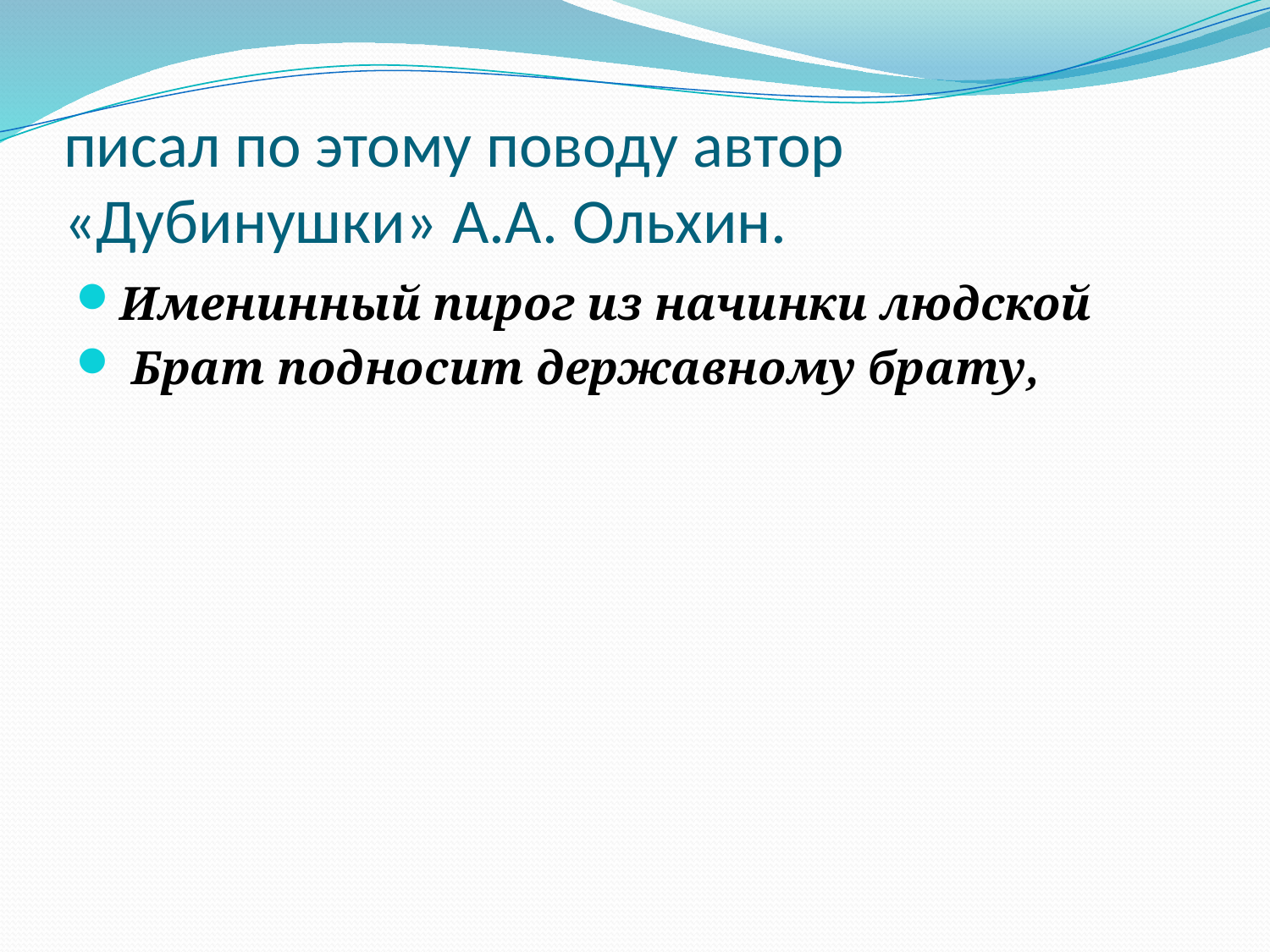

# писал по этому поводу автор «Дубинушки» А.А. Ольхин.
Именинный пирог из начинки людской
 Брат подносит державному брату,